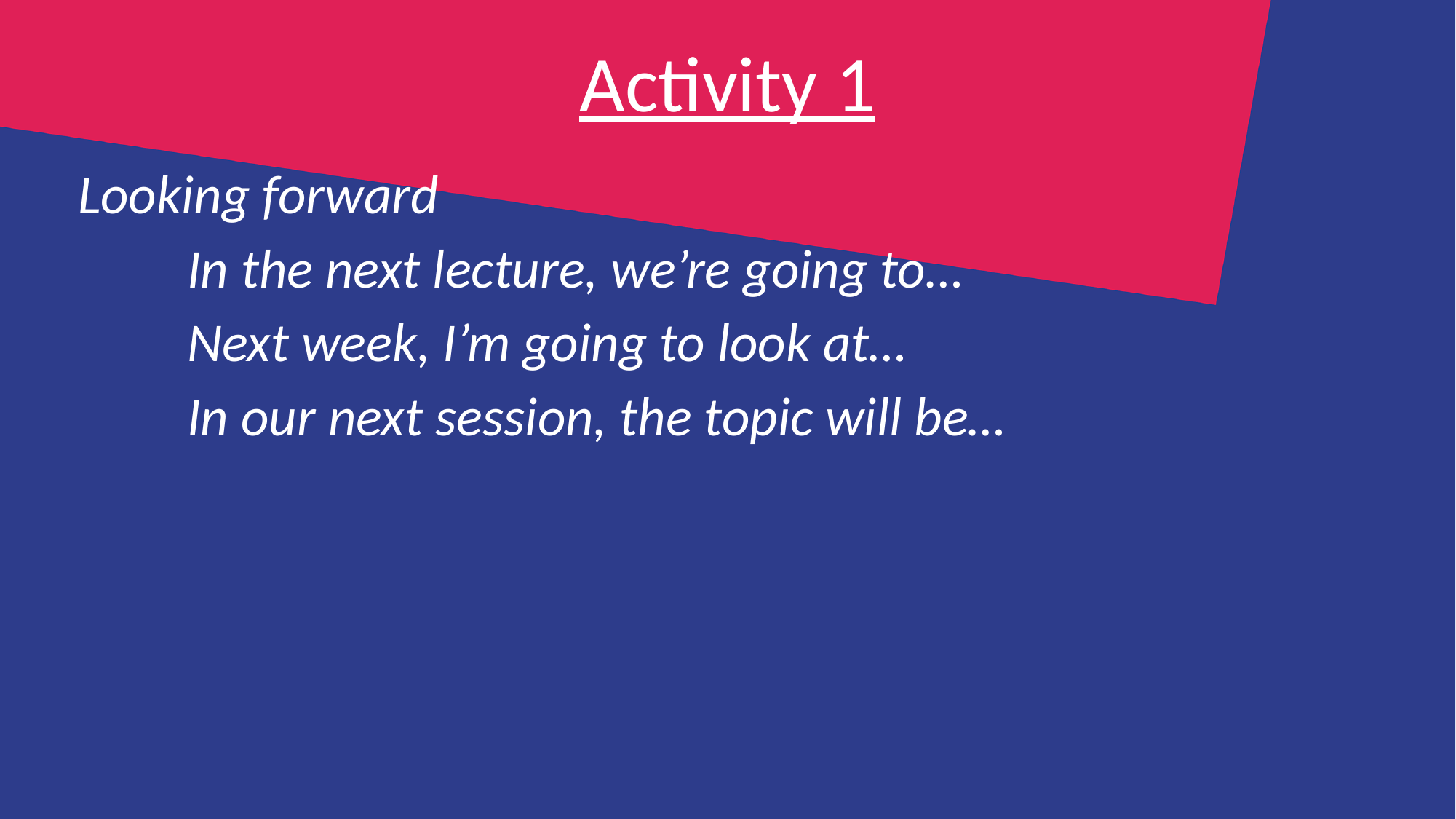

# Activity 1
Looking forward
	In the next lecture, we’re going to…
	Next week, I’m going to look at…
	In our next session, the topic will be…